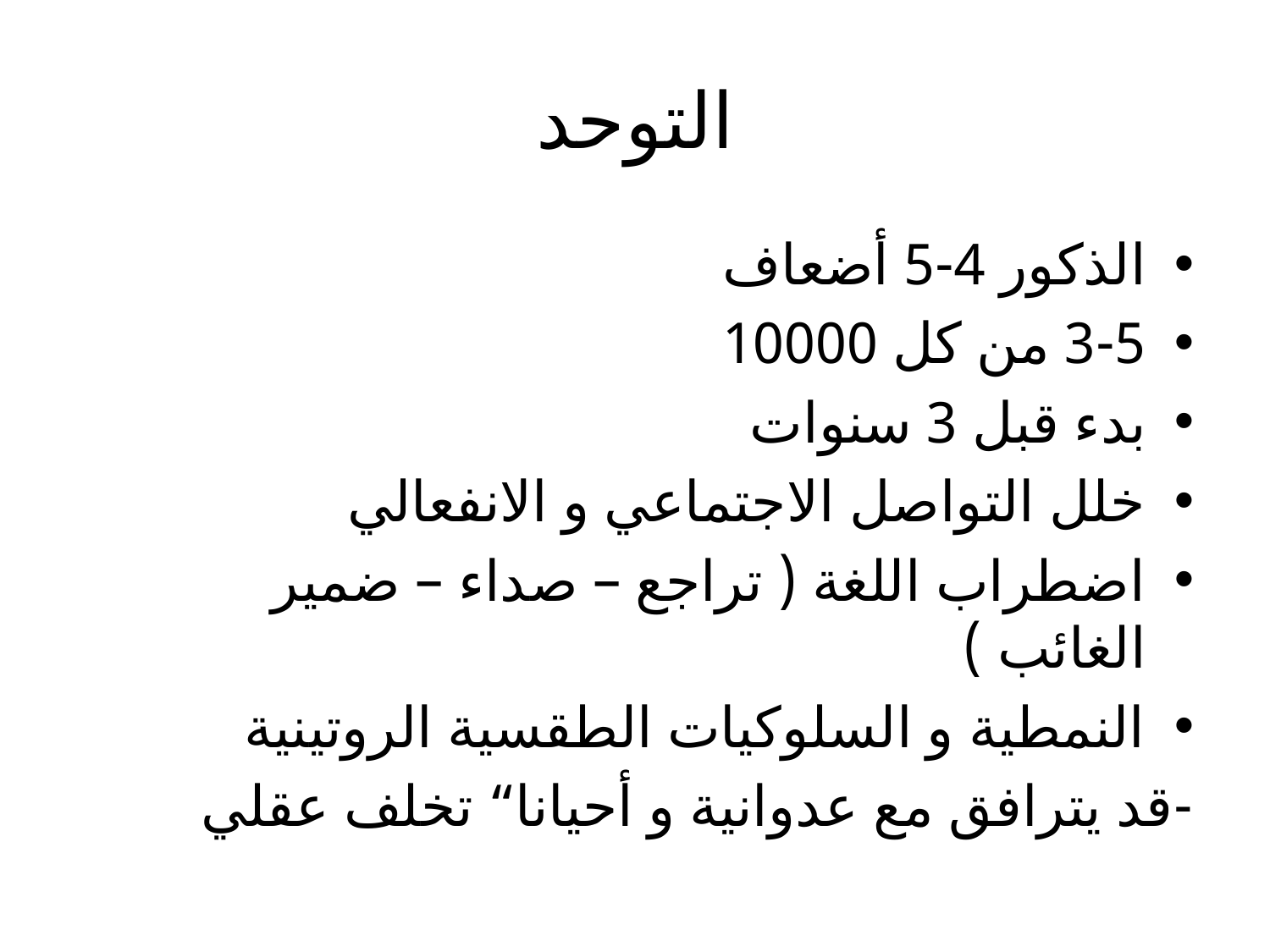

# التوحد
الذكور 4-5 أضعاف
3-5 من كل 10000
بدء قبل 3 سنوات
خلل التواصل الاجتماعي و الانفعالي
اضطراب اللغة ( تراجع – صداء – ضمير الغائب )
النمطية و السلوكيات الطقسية الروتينية
-قد يترافق مع عدوانية و أحيانا“ تخلف عقلي